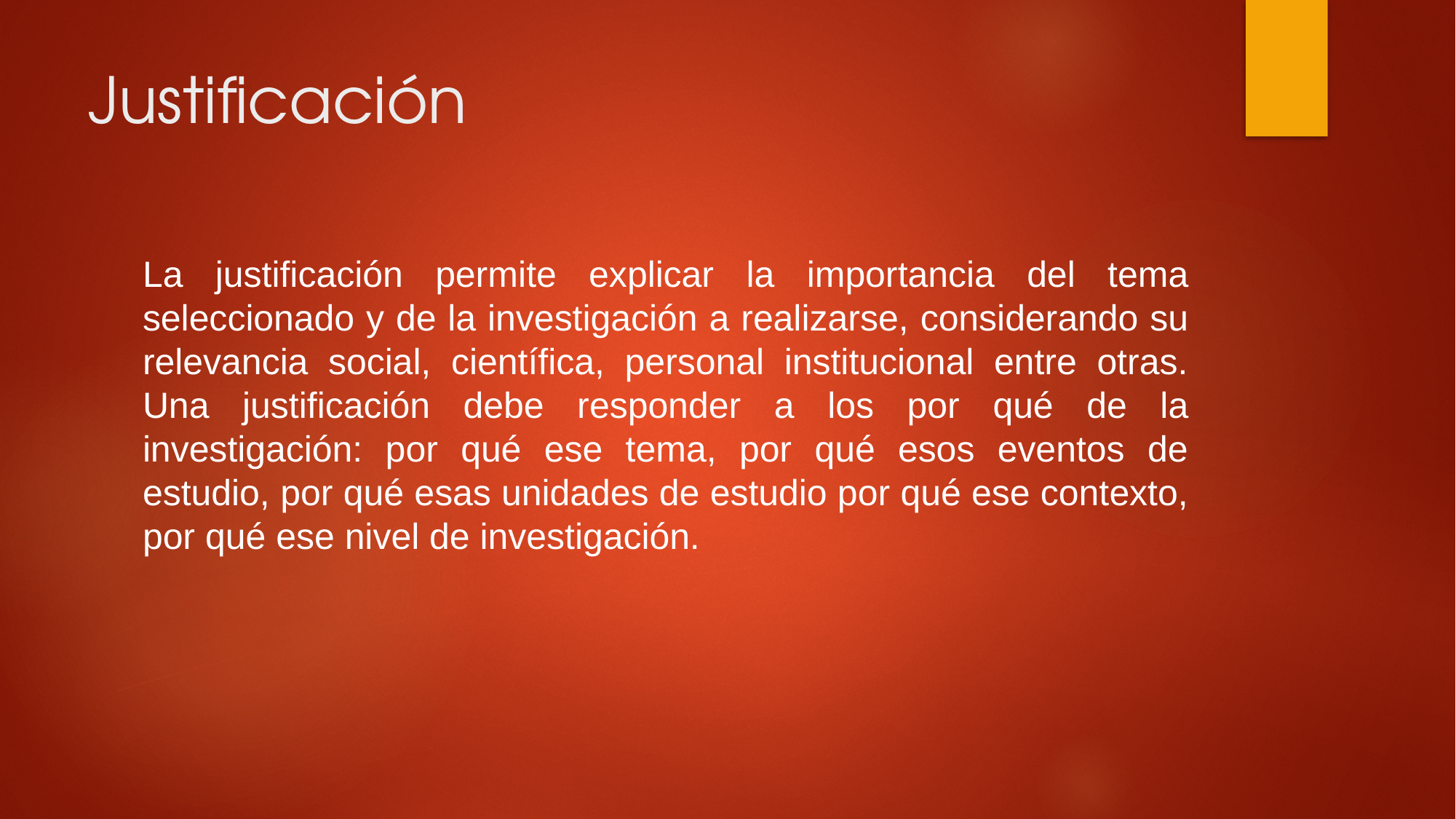

# Justificación
La justificación permite explicar la importancia del tema seleccionado y de la investigación a realizarse, considerando su relevancia social, científica, personal institucional entre otras. Una justificación debe responder a los por qué de la investigación: por qué ese tema, por qué esos eventos de estudio, por qué esas unidades de estudio por qué ese contexto, por qué ese nivel de investigación.